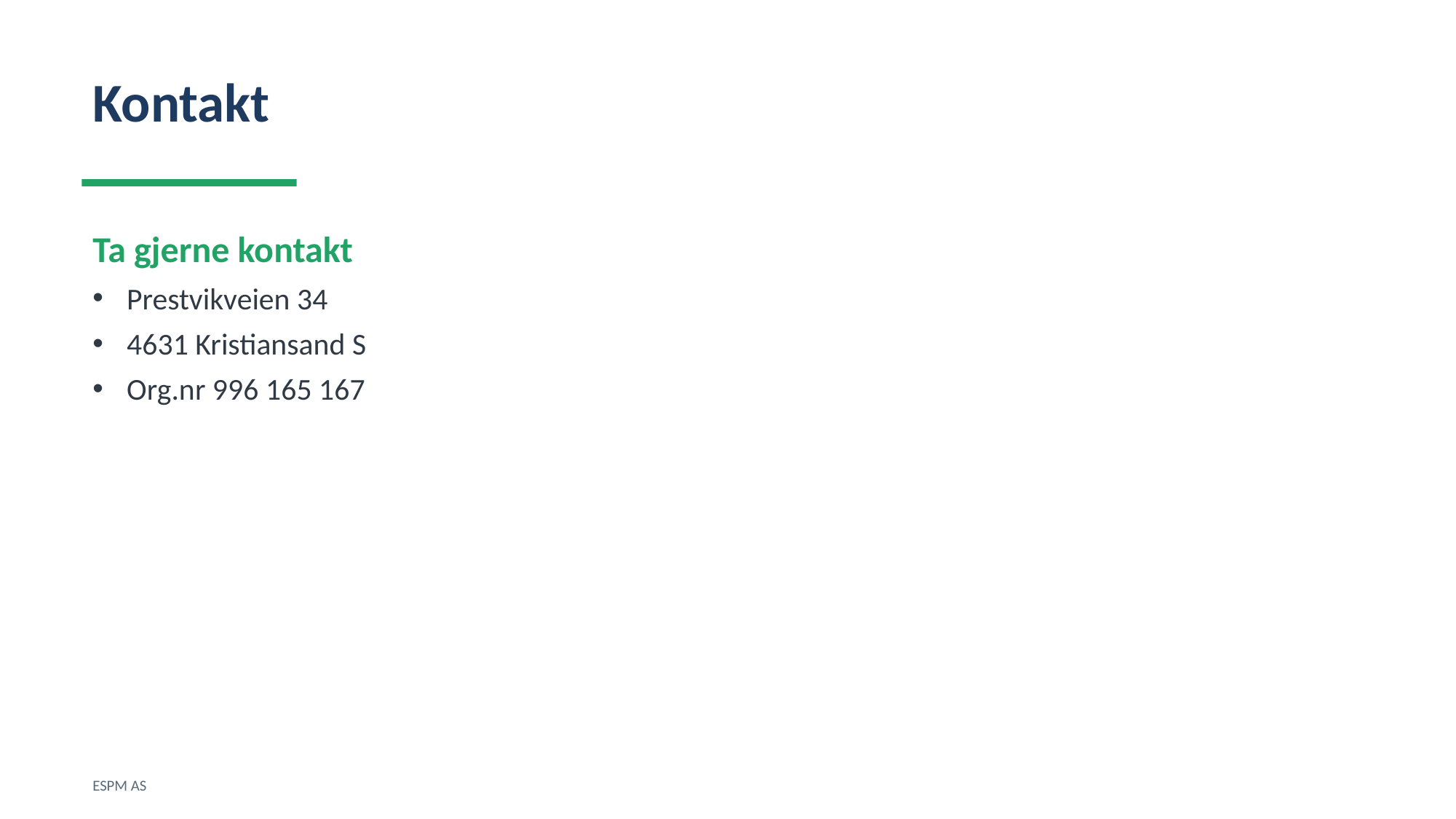

Kontakt

Ta gjerne kontakt
Prestvikveien 34
4631 Kristiansand S
Org.nr 996 165 167
ESPM AS